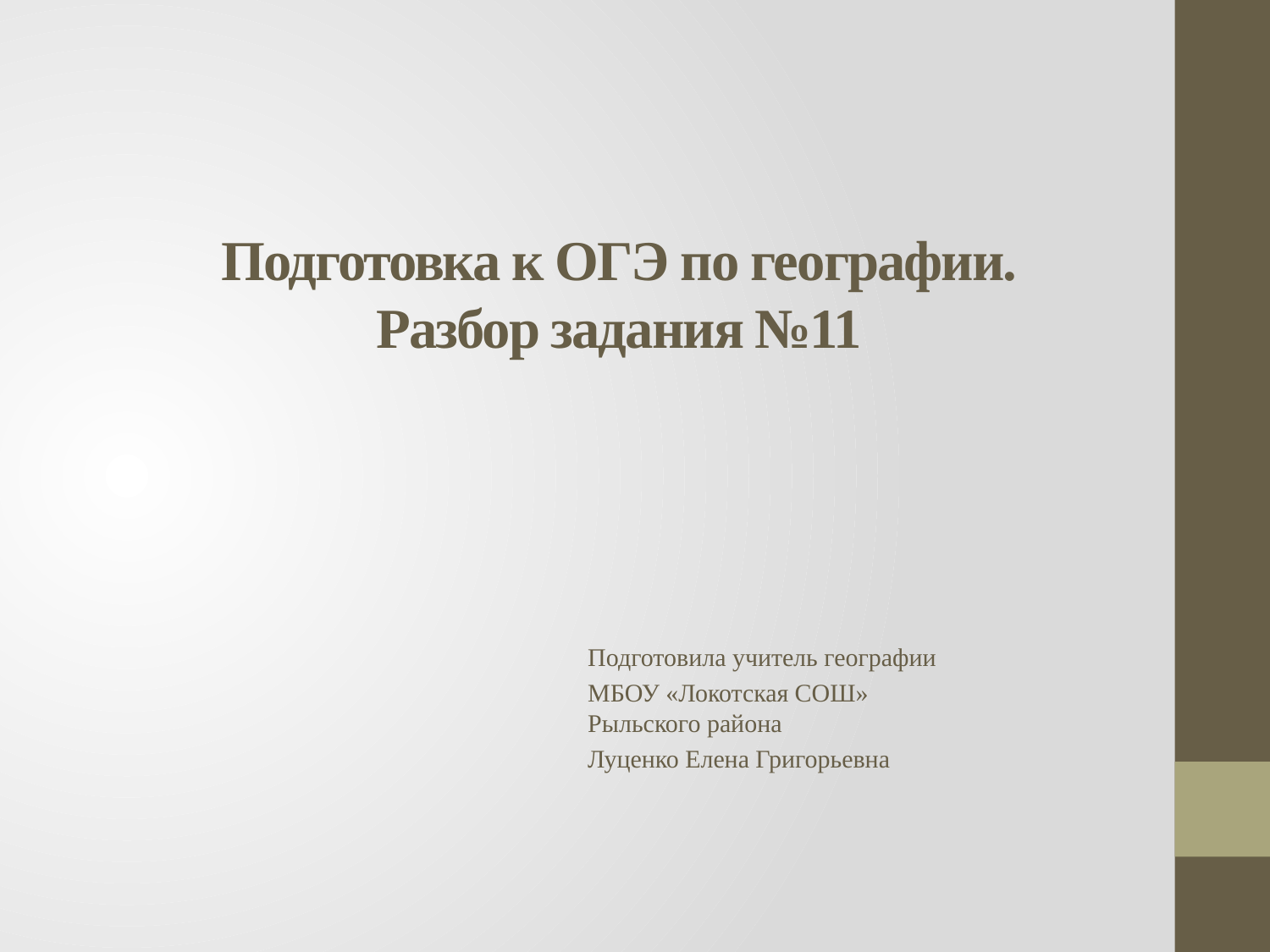

# Подготовка к ОГЭ по географии. Разбор задания №11
Подготовила учитель географии
МБОУ «Локотская СОШ» Рыльского района
Луценко Елена Григорьевна